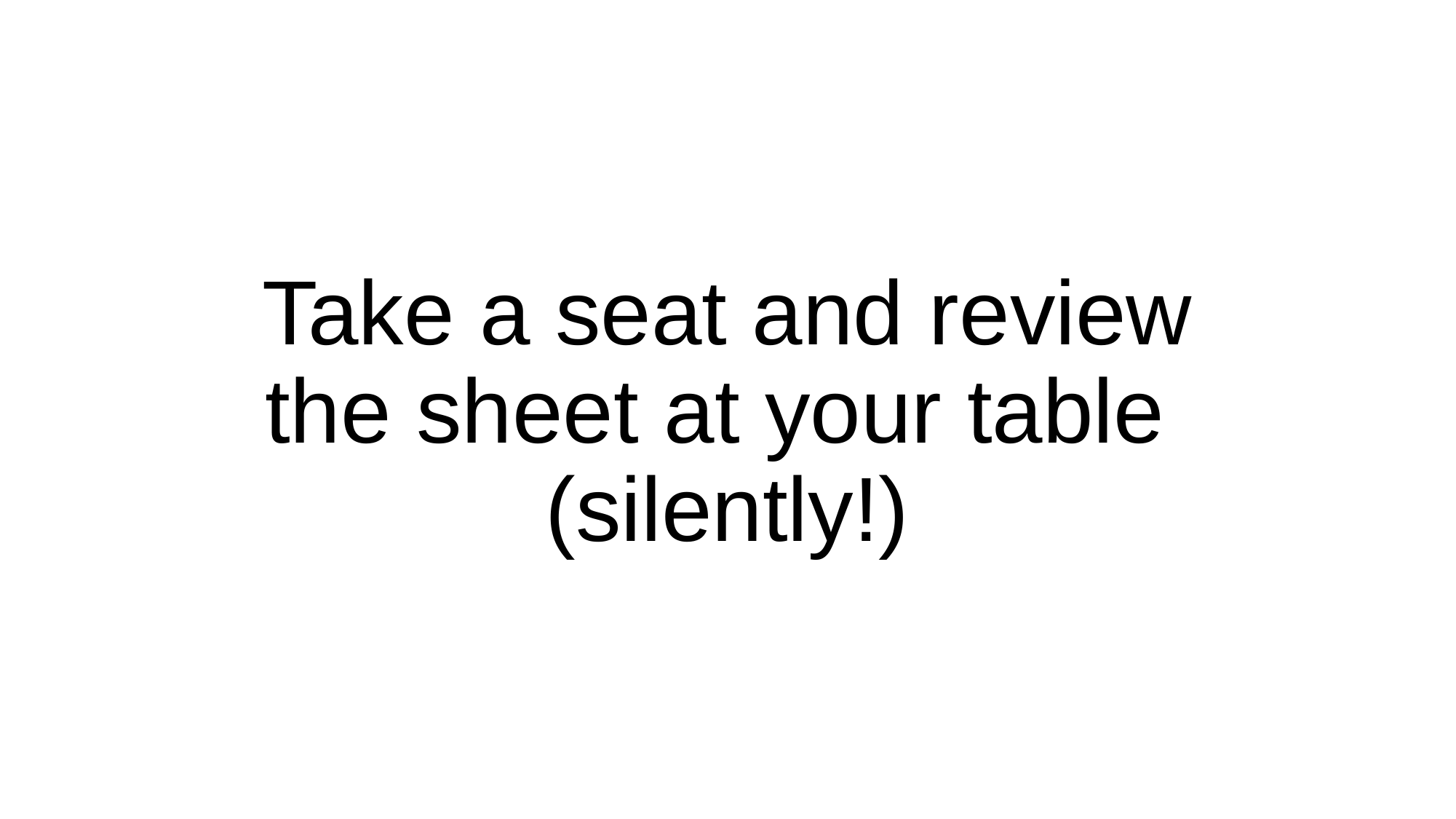

# Take a seat and review the sheet at your table (silently!)